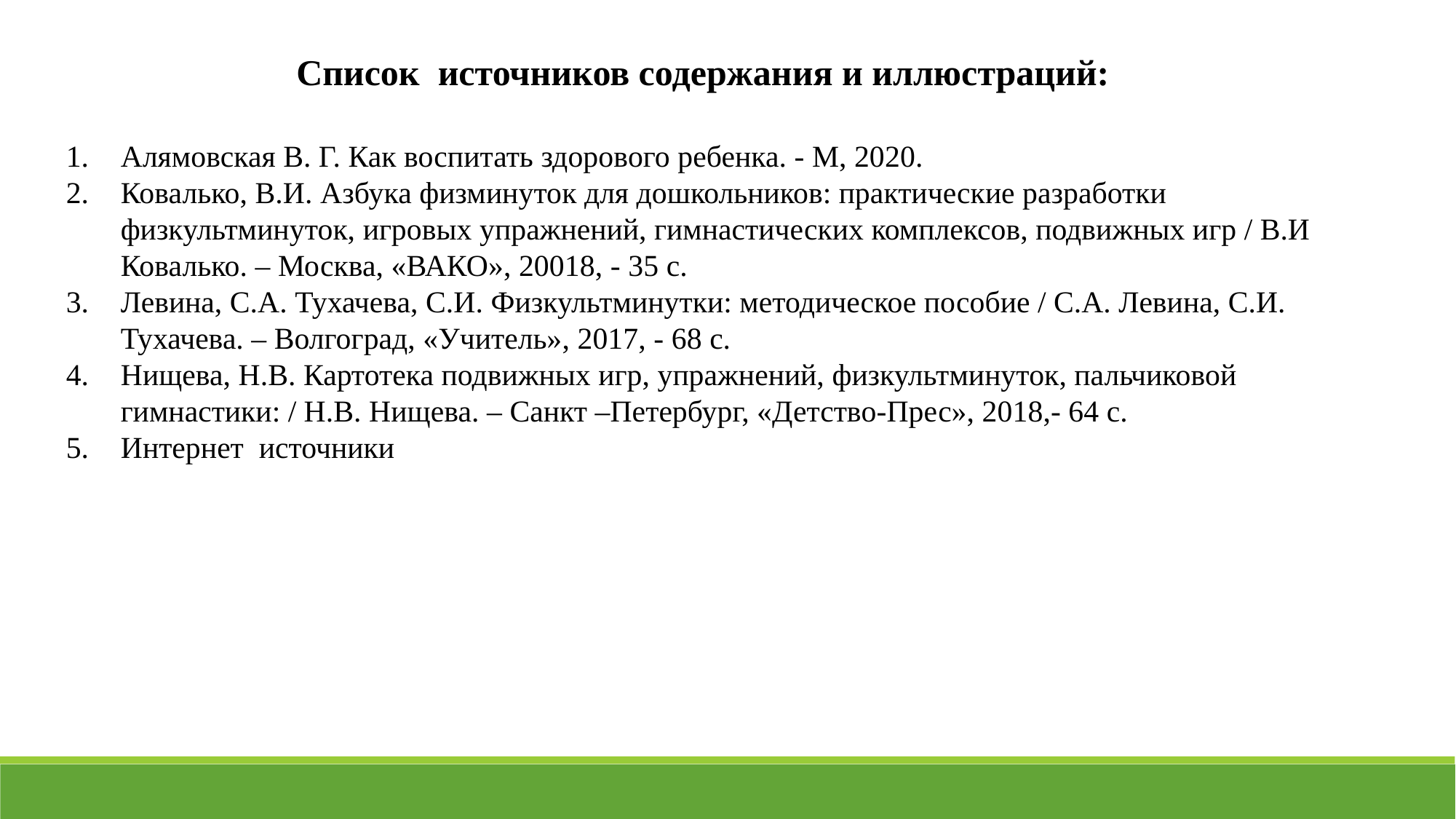

Список  источников содержания и иллюстраций:

Алямовская В. Г. Как воспитать здорового ребенка. - М, 2020.
Ковалько, В.И. Азбука физминуток для дошкольников: практические разработки физкультминуток, игровых упражнений, гимнастических комплексов, подвижных игр / В.И Ковалько. – Москва, «ВАКО», 20018, - 35 с.
Левина, С.А. Тухачева, С.И. Физкультминутки: методическое пособие / С.А. Левина, С.И. Тухачева. – Волгоград, «Учитель», 2017, - 68 с.
Нищева, Н.В. Картотека подвижных игр, упражнений, физкультминуток, пальчиковой гимнастики: / Н.В. Нищева. – Санкт –Петербург, «Детство-Прес», 2018,- 64 с.
Интернет  источники